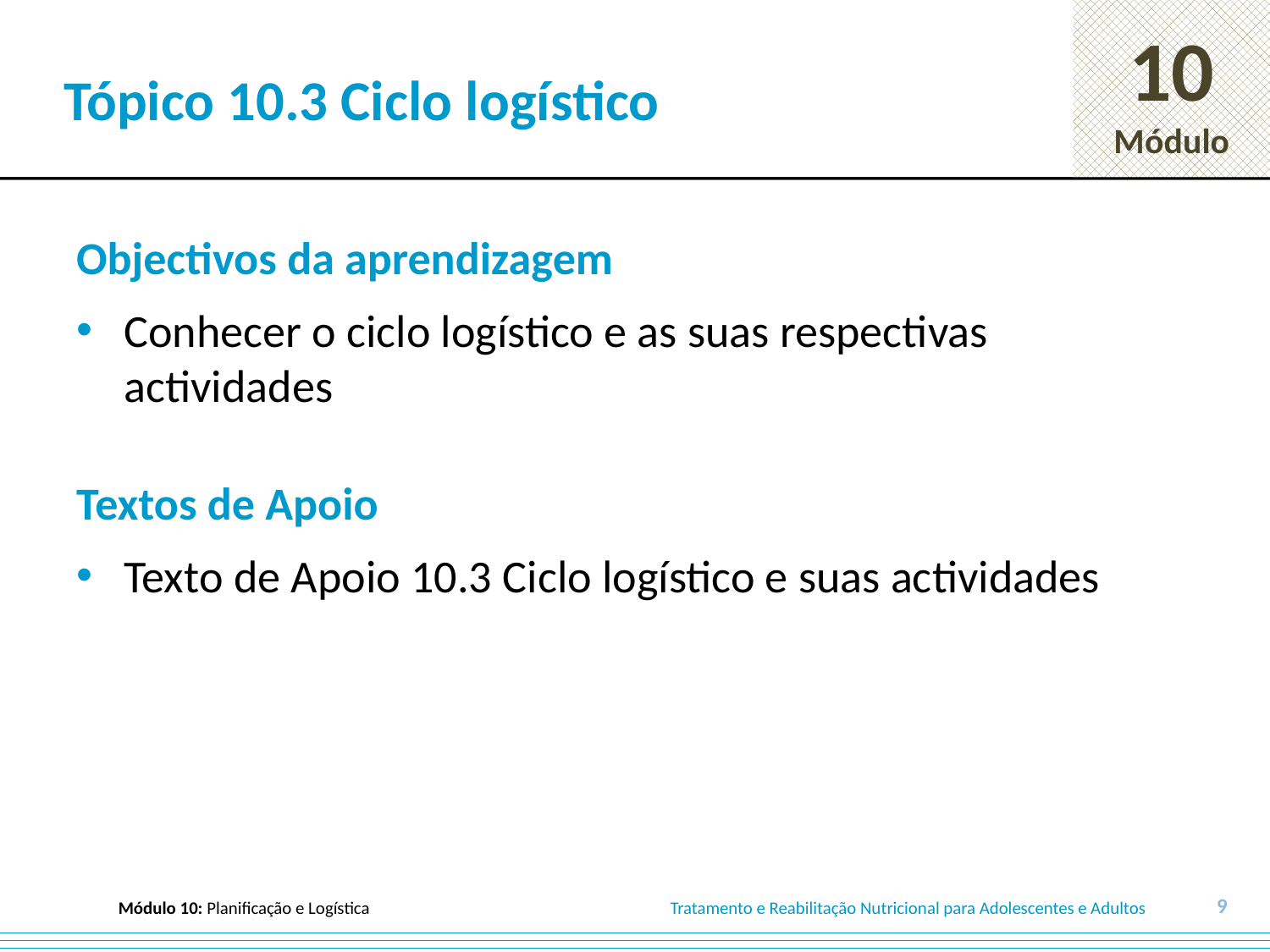

# Tópico 10.3 Ciclo logístico
Objectivos da aprendizagem
Conhecer o ciclo logístico e as suas respectivas actividades

Textos de Apoio
Texto de Apoio 10.3 Ciclo logístico e suas actividades

9